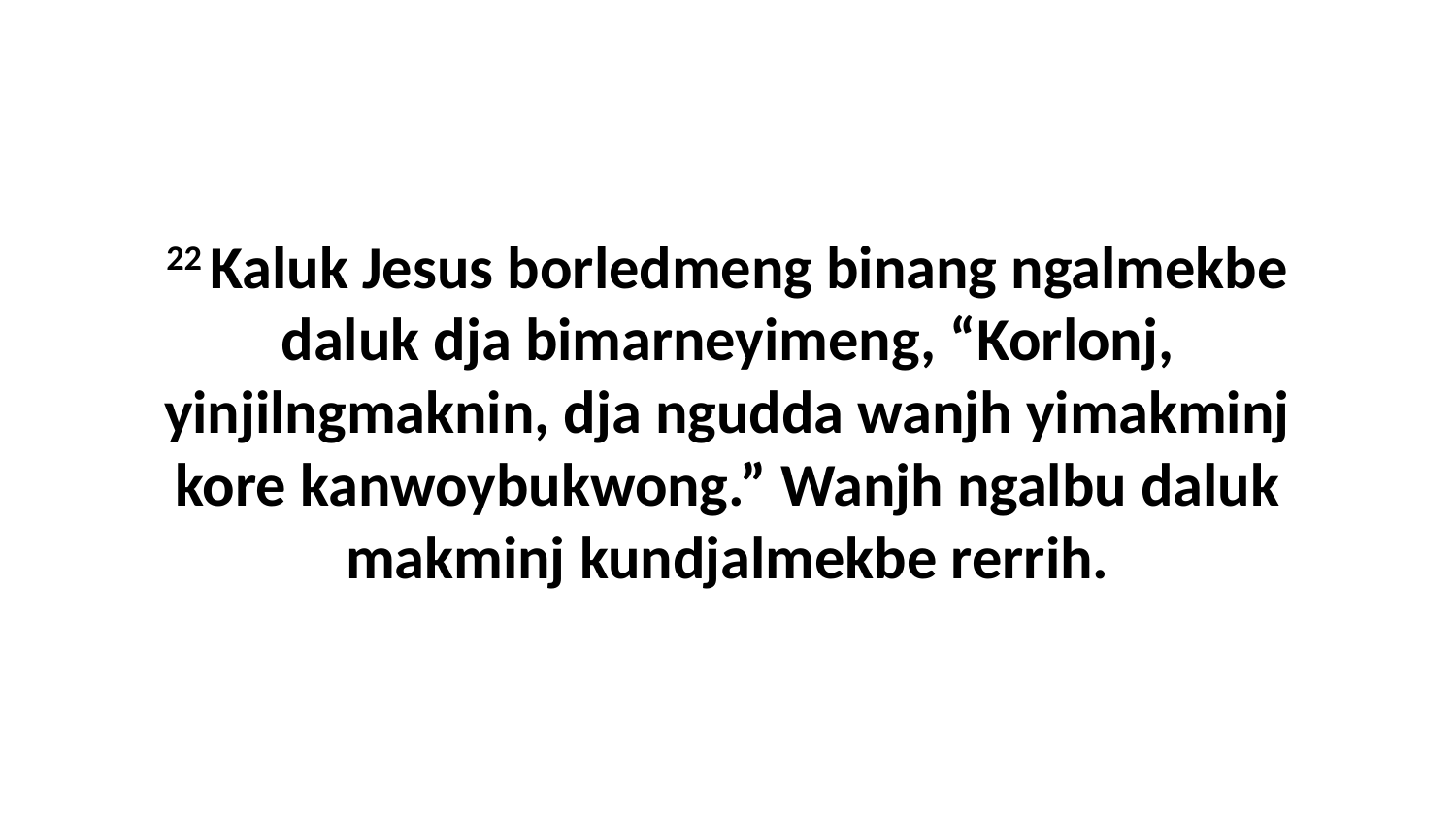

22 Kaluk Jesus borledmeng binang ngalmekbe daluk dja bimarneyimeng, “Korlonj, yinjilngmaknin, dja ngudda wanjh yimakminj kore kanwoybukwong.” Wanjh ngalbu daluk makminj kundjalmekbe rerrih.